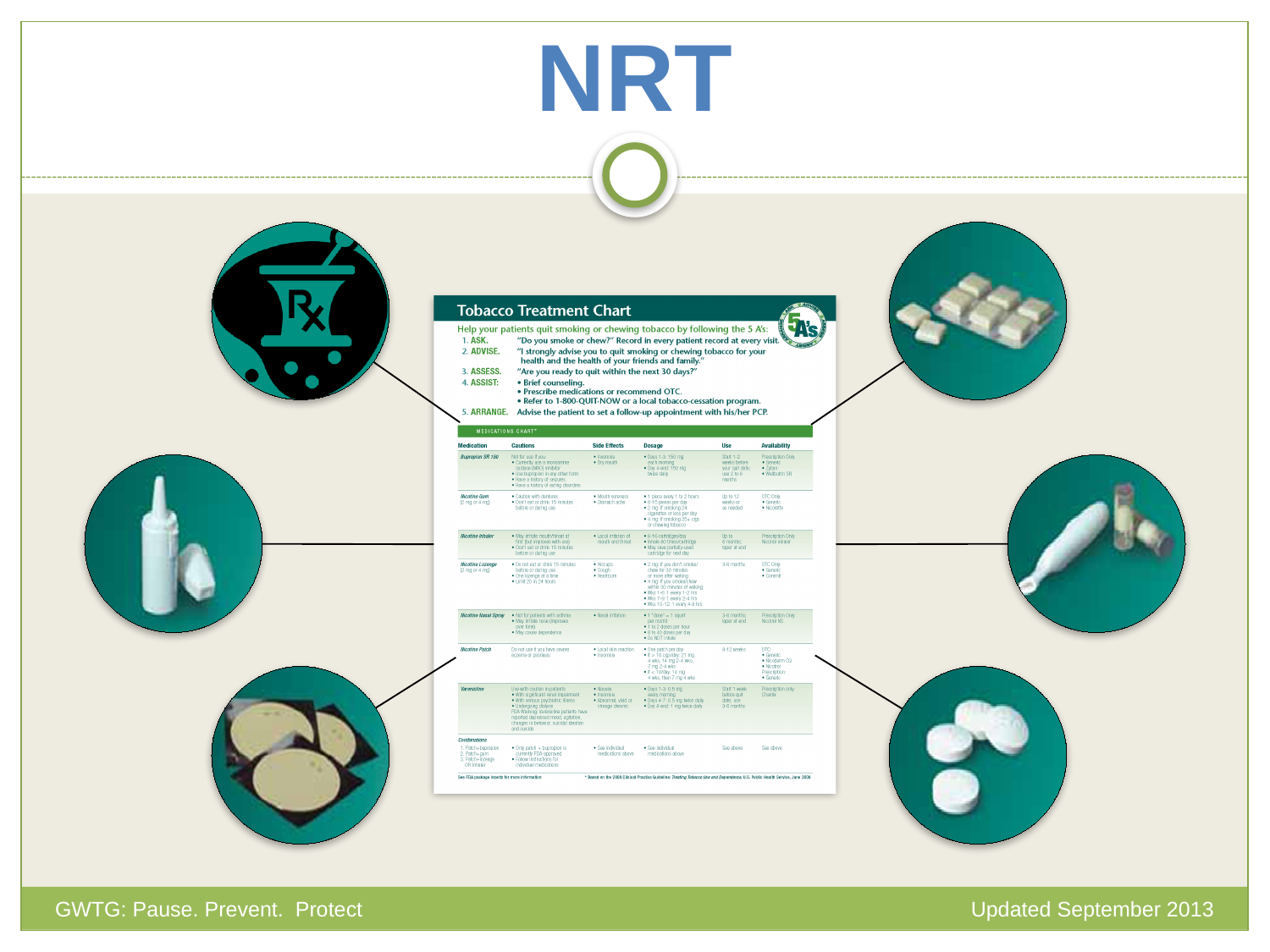

# NRT

Updated September 2013
GWTG: Pause. Prevent.  Protect